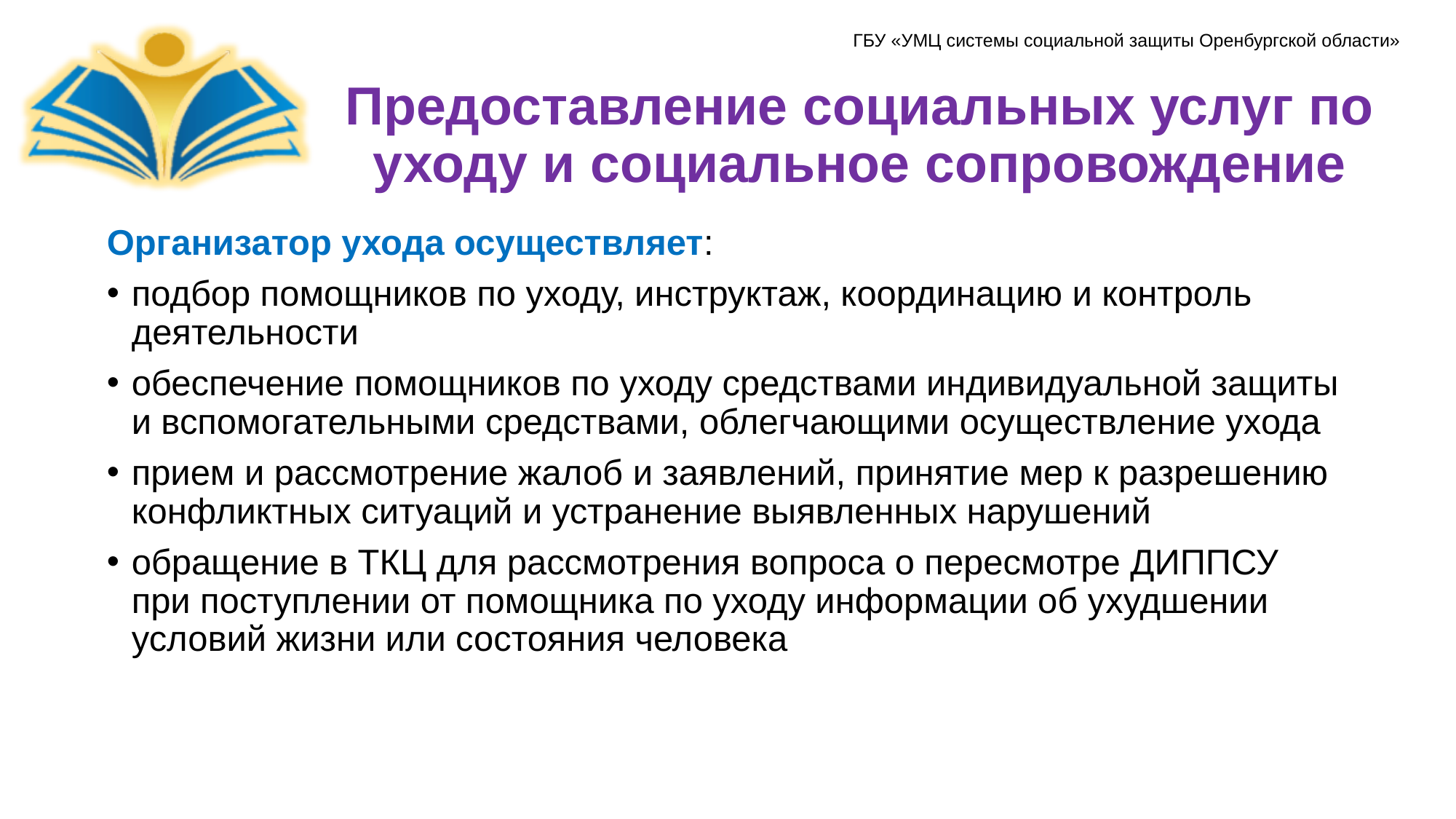

# Предоставление социальных услуг по уходу и социальное сопровождение
Организатор ухода осуществляет:
подбор помощников по уходу, инструктаж, координацию и контроль деятельности
обеспечение помощников по уходу средствами индивидуальной защиты и вспомогательными средствами, облегчающими осуществление ухода
прием и рассмотрение жалоб и заявлений, принятие мер к разрешению конфликтных ситуаций и устранение выявленных нарушений
обращение в ТКЦ для рассмотрения вопроса о пересмотре ДИППСУ при поступлении от помощника по уходу информации об ухудшении условий жизни или состояния человека